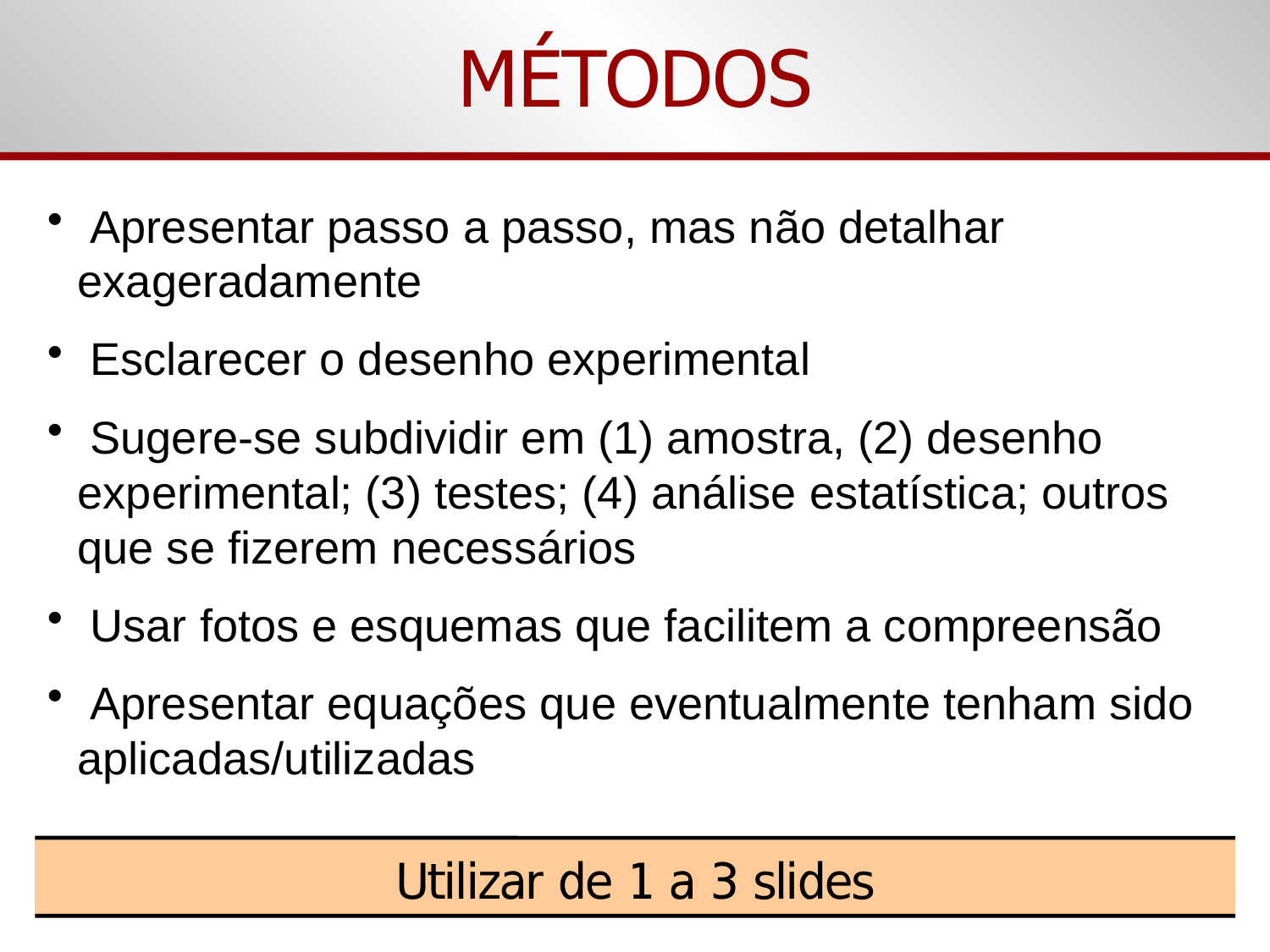

MÉTODOS

 Apresentar passo a passo, mas não detalhar exageradamente
 Esclarecer o desenho experimental
 Sugere-se subdividir em (1) amostra, (2) desenho experimental; (3) testes; (4) análise estatística; outros que se fizerem necessários
 Usar fotos e esquemas que facilitem a compreensão
 Apresentar equações que eventualmente tenham sido aplicadas/utilizadas
Utilizar de 1 a 3 slides